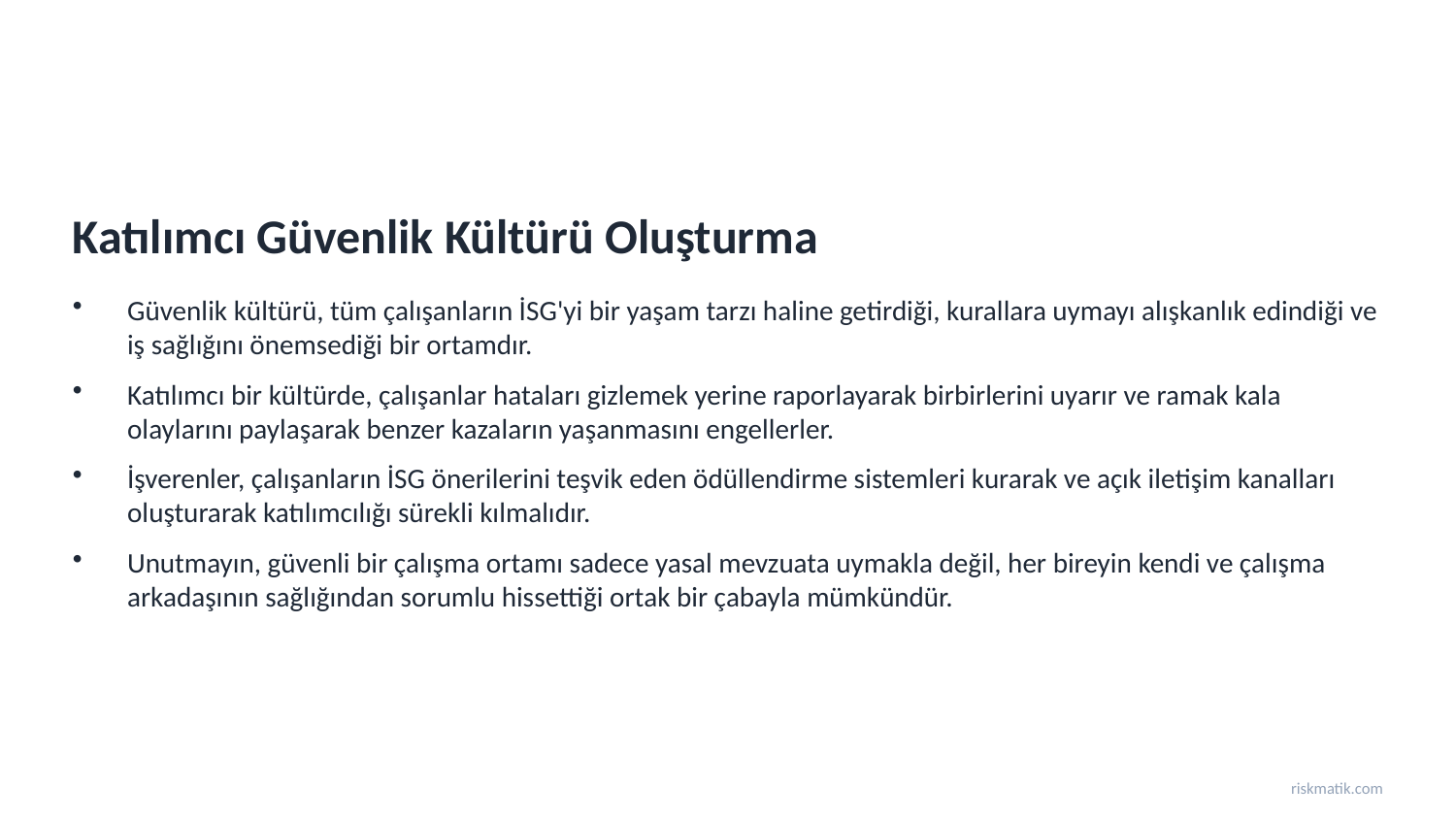

Katılımcı Güvenlik Kültürü Oluşturma
Güvenlik kültürü, tüm çalışanların İSG'yi bir yaşam tarzı haline getirdiği, kurallara uymayı alışkanlık edindiği ve iş sağlığını önemsediği bir ortamdır.
Katılımcı bir kültürde, çalışanlar hataları gizlemek yerine raporlayarak birbirlerini uyarır ve ramak kala olaylarını paylaşarak benzer kazaların yaşanmasını engellerler.
İşverenler, çalışanların İSG önerilerini teşvik eden ödüllendirme sistemleri kurarak ve açık iletişim kanalları oluşturarak katılımcılığı sürekli kılmalıdır.
Unutmayın, güvenli bir çalışma ortamı sadece yasal mevzuata uymakla değil, her bireyin kendi ve çalışma arkadaşının sağlığından sorumlu hissettiği ortak bir çabayla mümkündür.
riskmatik.com